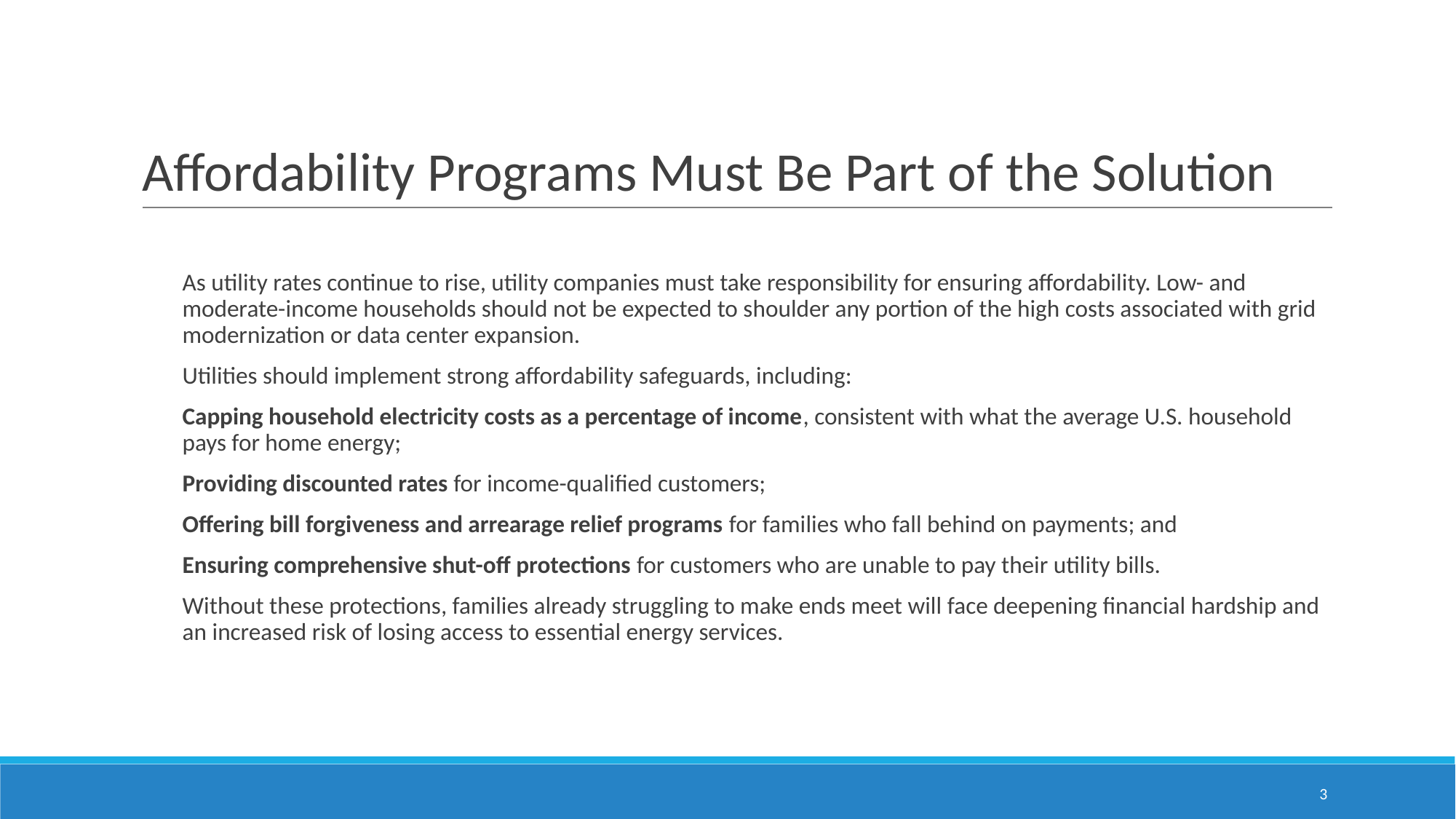

# Affordability Programs Must Be Part of the Solution

As utility rates continue to rise, utility companies must take responsibility for ensuring affordability. Low- and moderate-income households should not be expected to shoulder any portion of the high costs associated with grid modernization or data center expansion.
Utilities should implement strong affordability safeguards, including:
Capping household electricity costs as a percentage of income, consistent with what the average U.S. household pays for home energy;
Providing discounted rates for income-qualified customers;
Offering bill forgiveness and arrearage relief programs for families who fall behind on payments; and
Ensuring comprehensive shut-off protections for customers who are unable to pay their utility bills.
Without these protections, families already struggling to make ends meet will face deepening financial hardship and an increased risk of losing access to essential energy services.

3